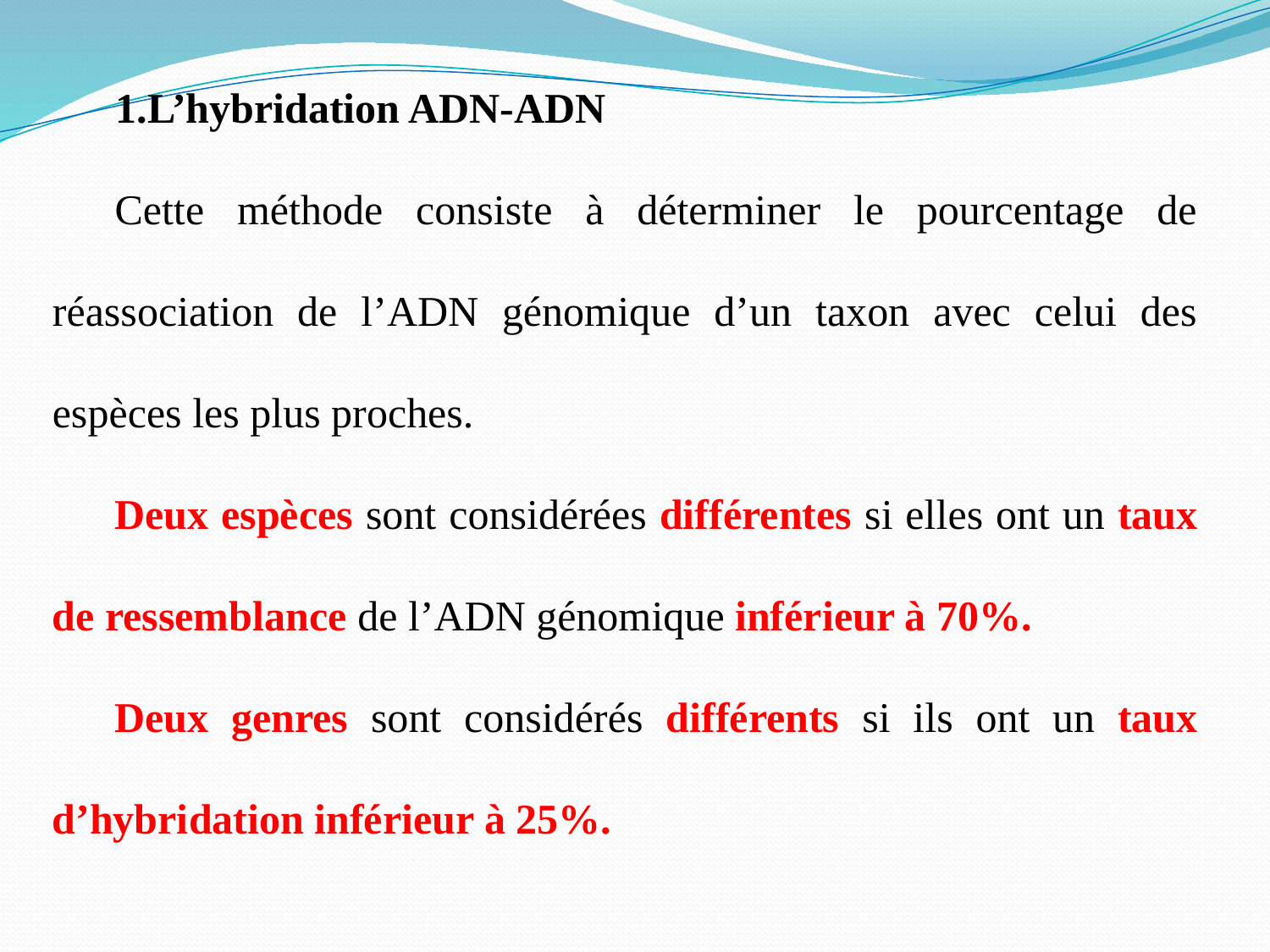

L’hybridation ADN-ADN
Cette méthode consiste à déterminer le pourcentage de réassociation de l’ADN génomique d’un taxon avec celui des espèces les plus proches.
Deux espèces sont considérées différentes si elles ont un taux de ressemblance de l’ADN génomique inférieur à 70%.
Deux genres sont considérés différents si ils ont un taux d’hybridation inférieur à 25%.